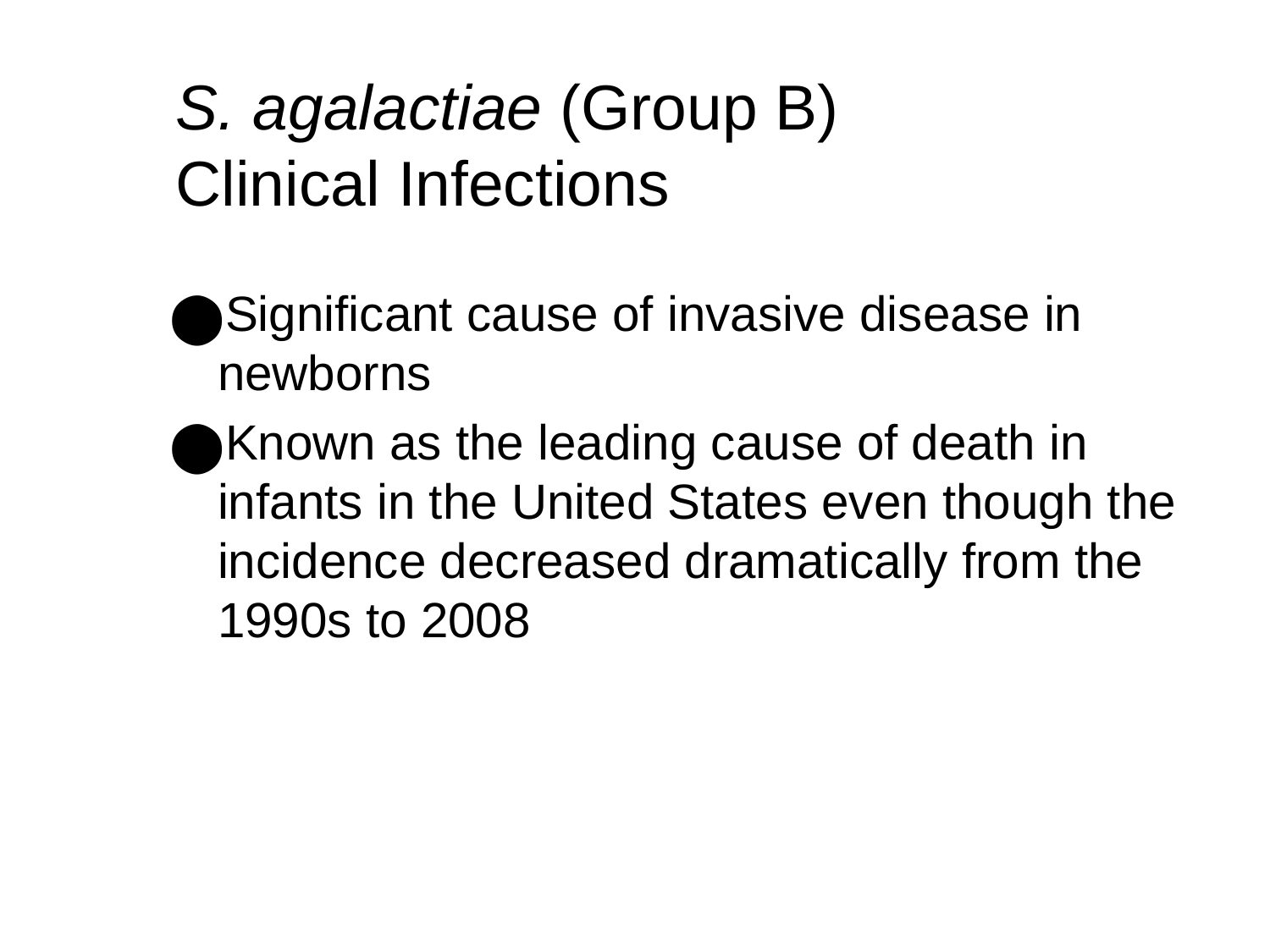

# S. agalactiae (Group B) Clinical Infections
Significant cause of invasive disease in newborns
Known as the leading cause of death in infants in the United States even though the incidence decreased dramatically from the 1990s to 2008